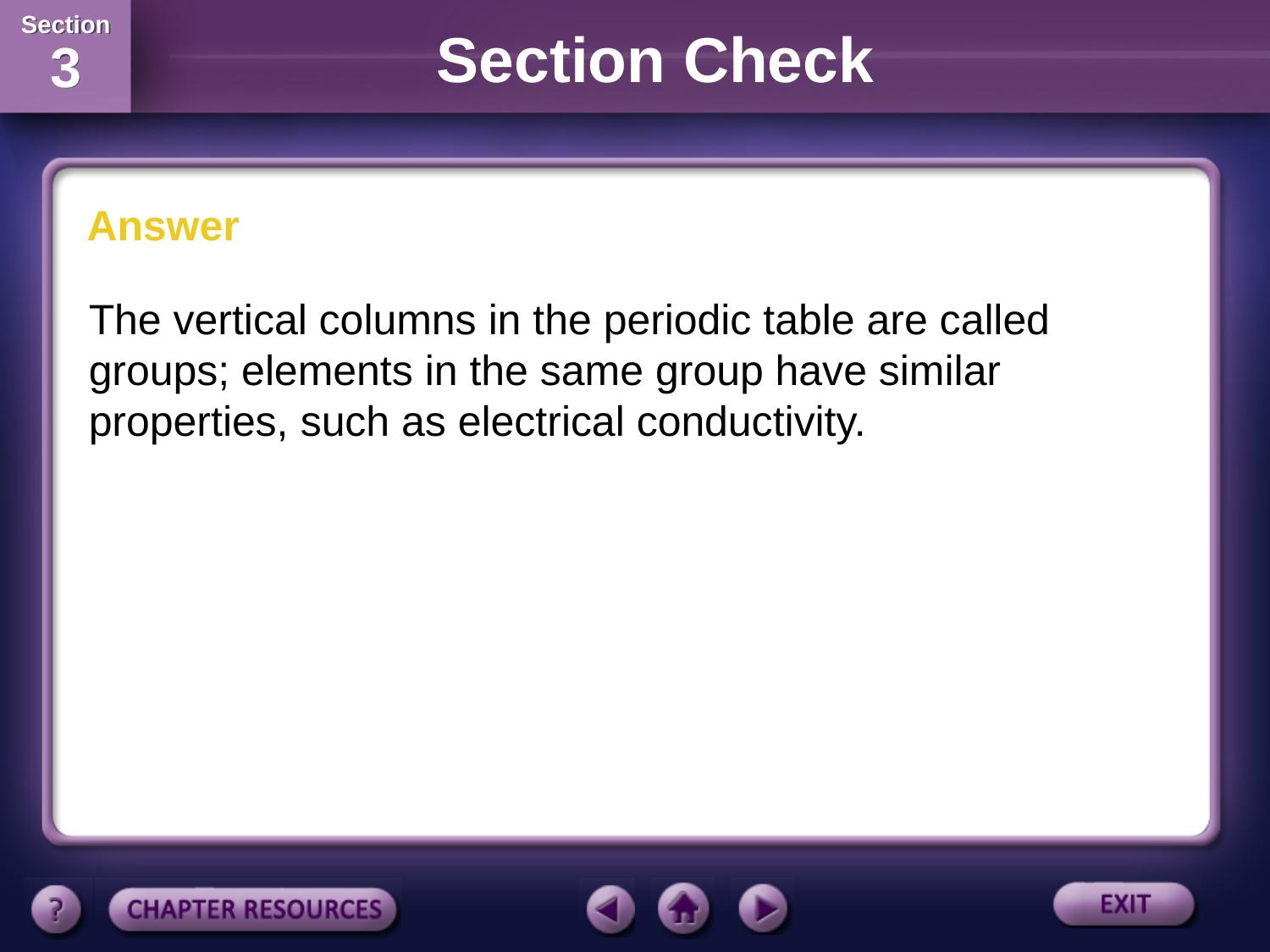

Section Check

Answer
The vertical columns in the periodic table are called groups; elements in the same group have similar properties, such as electrical conductivity.